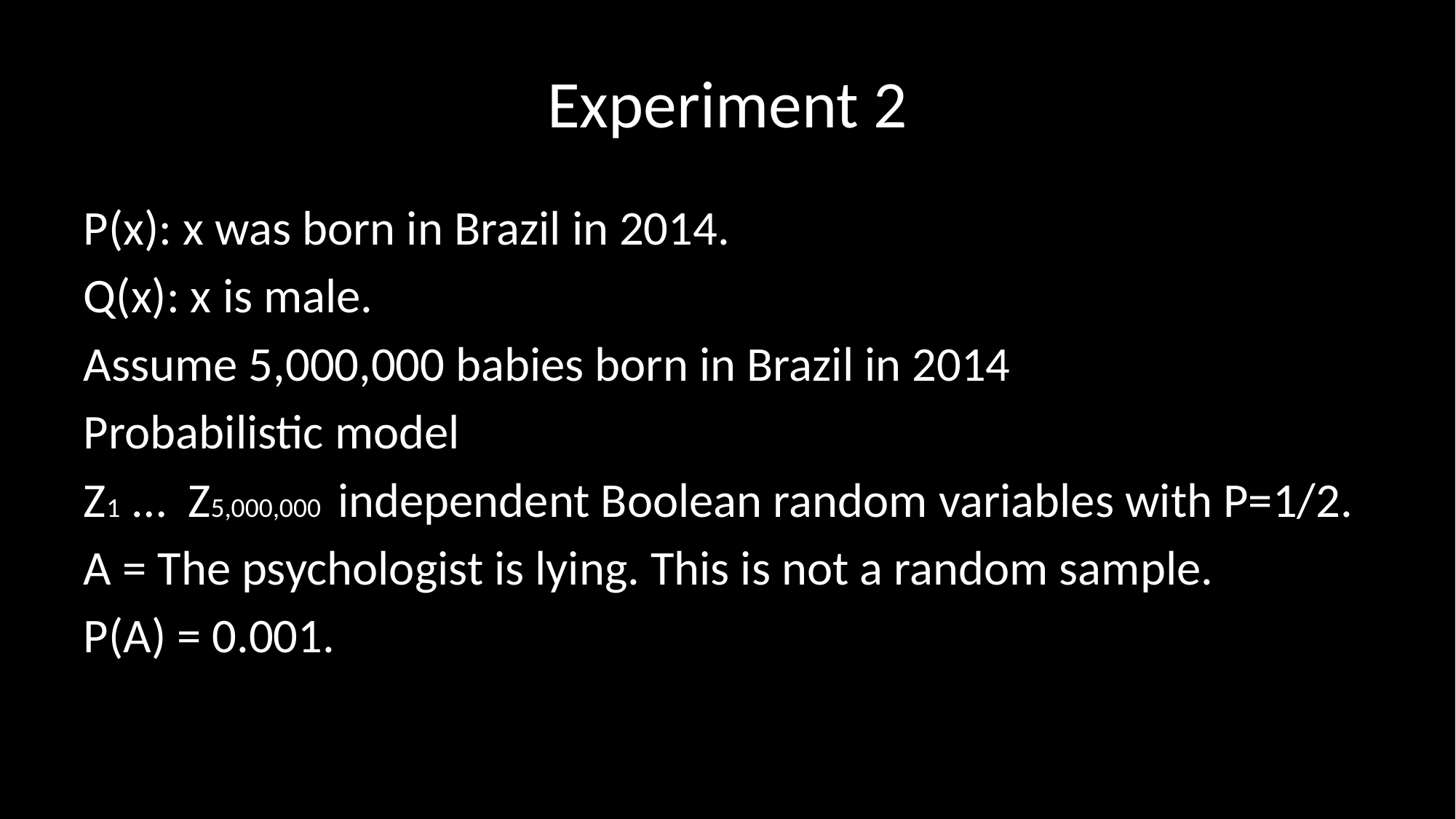

# Experiment 2
P(x): x was born in Brazil in 2014.
Q(x): x is male.
Assume 5,000,000 babies born in Brazil in 2014
Probabilistic model
Z1  …  Z5,000,000  independent Boolean random variables with P=1/2.
A = The psychologist is lying. This is not a random sample.
P(A) = 0.001.